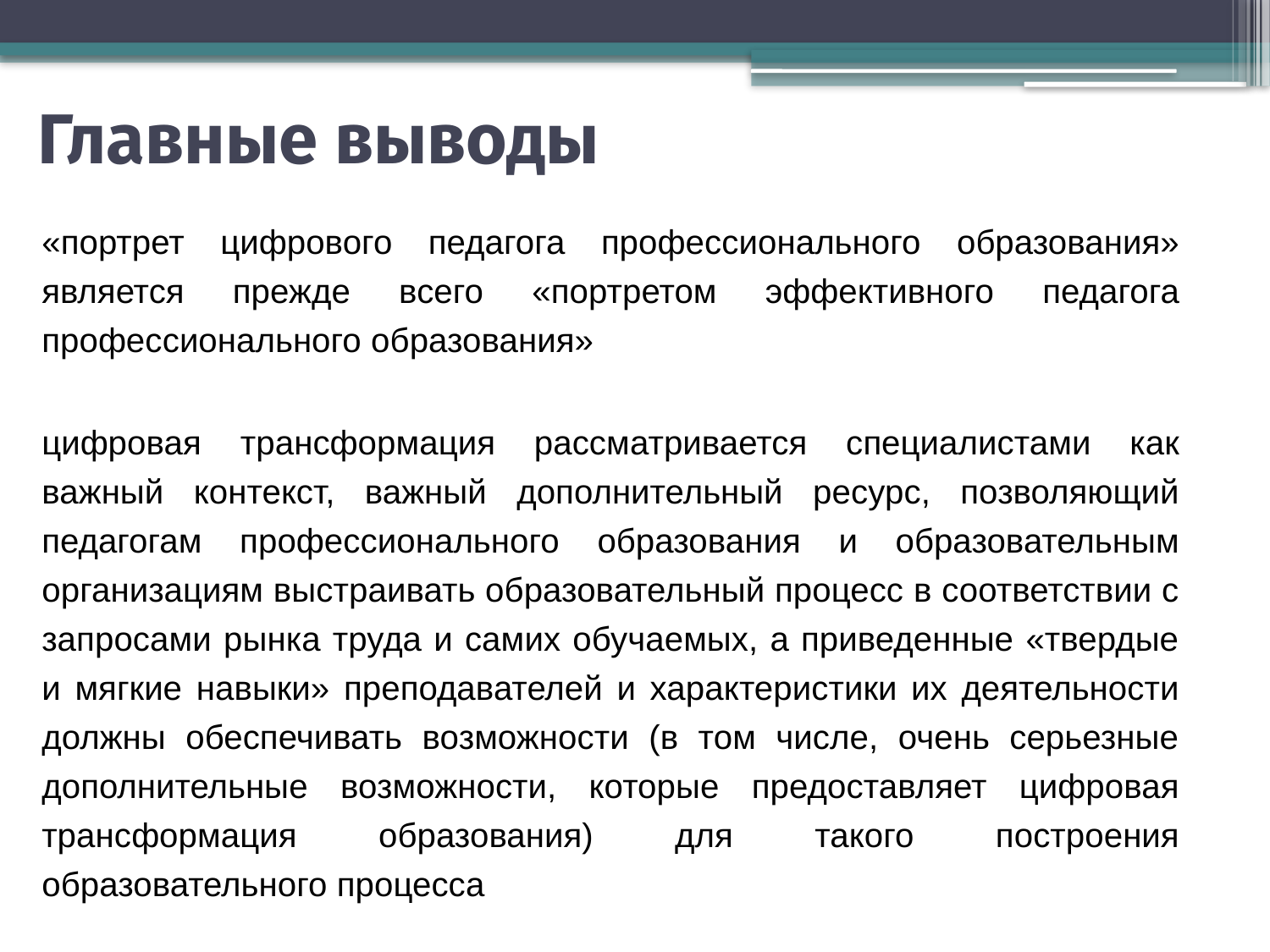

# Главные выводы
«портрет цифрового педагога профессионального образования» является прежде всего «портретом эффективного педагога профессионального образования»

цифровая трансформация рассматривается специалистами как важный контекст, важный дополнительный ресурс, позволяющий педагогам профессионального образования и образовательным организациям выстраивать образовательный процесс в соответствии с запросами рынка труда и самих обучаемых, а приведенные «твердые и мягкие навыки» преподавателей и характеристики их деятельности должны обеспечивать возможности (в том числе, очень серьезные дополнительные возможности, которые предоставляет цифровая трансформация образования) для такого построения образовательного процесса